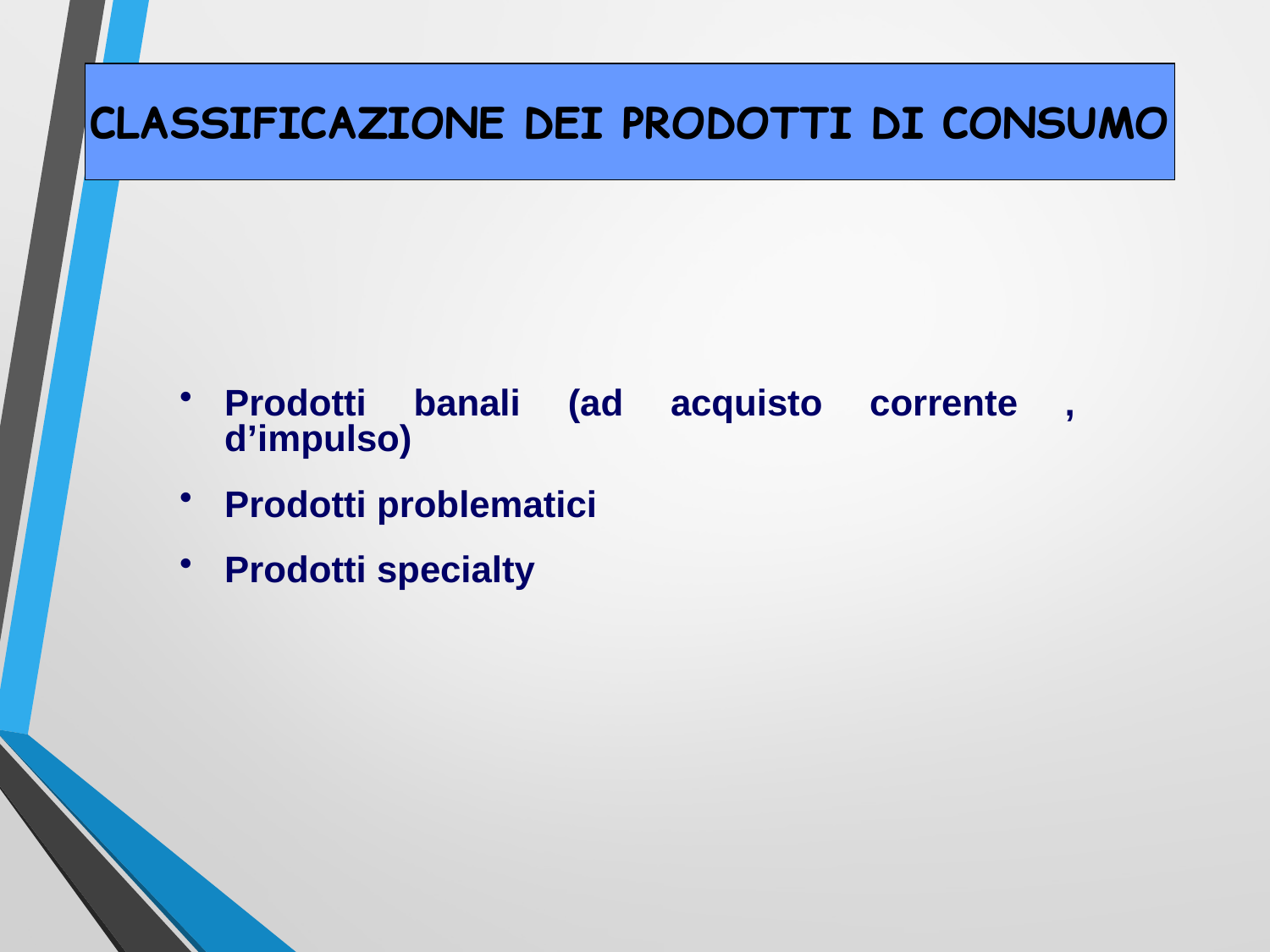

CLASSIFICAZIONE DEI PRODOTTI DI CONSUMO
Prodotti banali (ad acquisto corrente , d’impulso)
Prodotti problematici
Prodotti specialty